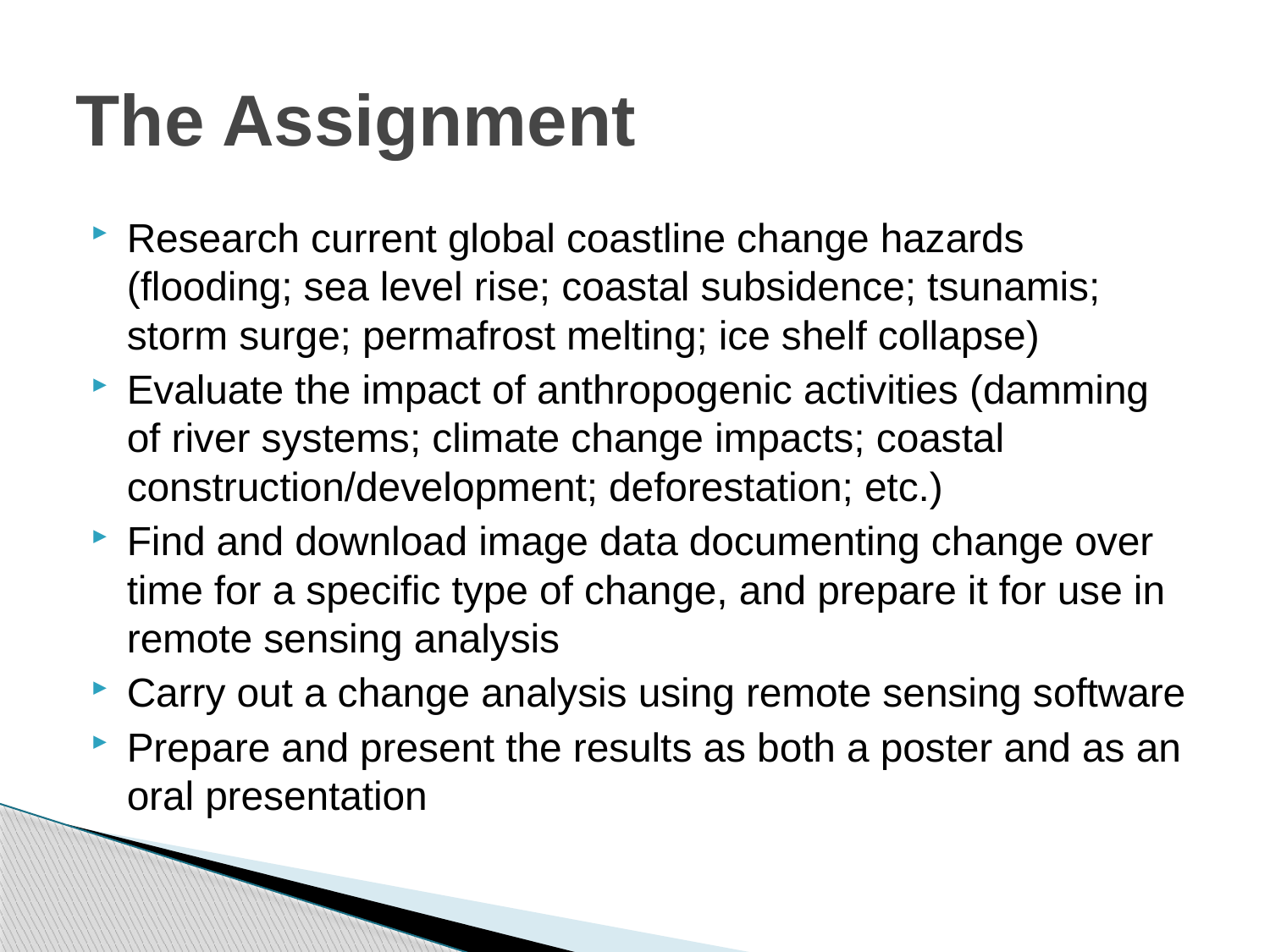

# The Assignment
Research current global coastline change hazards (flooding; sea level rise; coastal subsidence; tsunamis; storm surge; permafrost melting; ice shelf collapse)
Evaluate the impact of anthropogenic activities (damming of river systems; climate change impacts; coastal construction/development; deforestation; etc.)
Find and download image data documenting change over time for a specific type of change, and prepare it for use in remote sensing analysis
Carry out a change analysis using remote sensing software
Prepare and present the results as both a poster and as an oral presentation